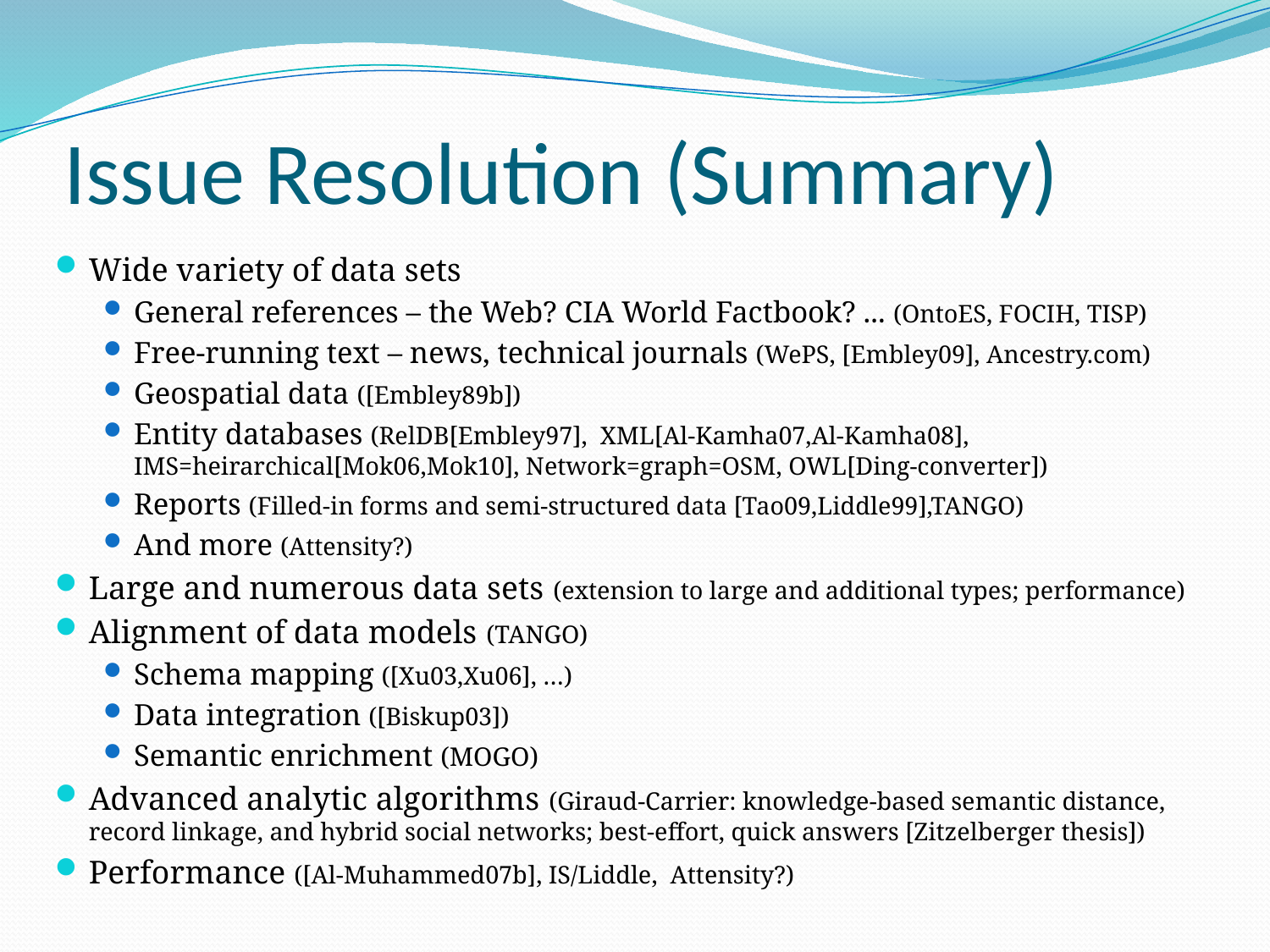

# Issue Resolution (Summary)
Wide variety of data sets
General references – the Web? CIA World Factbook? ... (OntoES, FOCIH, TISP)
Free-running text – news, technical journals (WePS, [Embley09], Ancestry.com)
Geospatial data ([Embley89b])
Entity databases (RelDB[Embley97],  XML[Al-Kamha07,Al-Kamha08], IMS=heirarchical[Mok06,Mok10], Network=graph=OSM, OWL[Ding-converter])
Reports (Filled-in forms and semi-structured data [Tao09,Liddle99],TANGO)
And more (Attensity?)
Large and numerous data sets (extension to large and additional types; performance)
Alignment of data models (TANGO)
Schema mapping ([Xu03,Xu06], …)
Data integration ([Biskup03])
Semantic enrichment (MOGO)
Advanced analytic algorithms (Giraud-Carrier: knowledge-based semantic distance, record linkage, and hybrid social networks; best-effort, quick answers [Zitzelberger thesis])
Performance ([Al-Muhammed07b], IS/Liddle,  Attensity?)